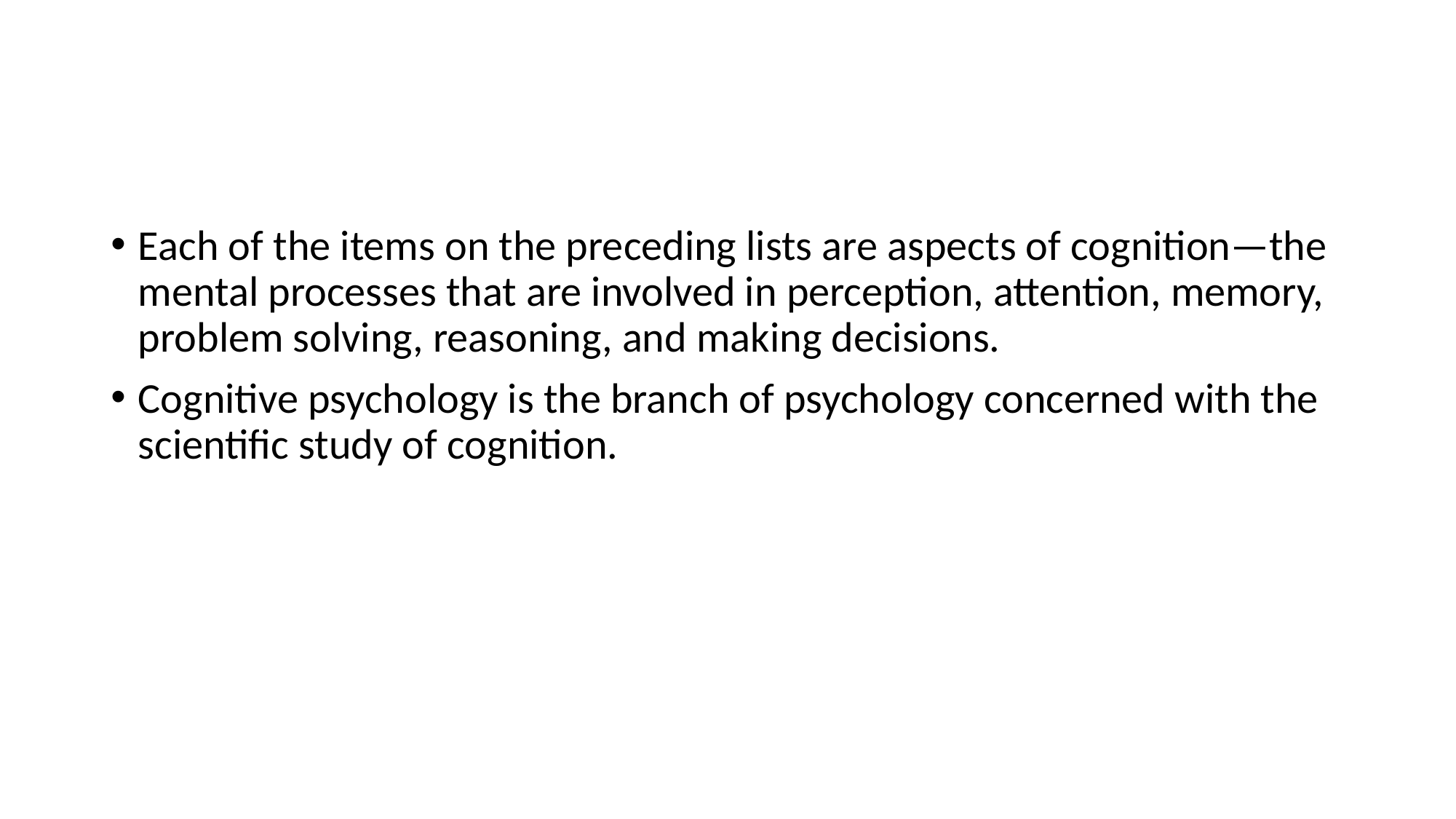

#
Each of the items on the preceding lists are aspects of cognition—the mental processes that are involved in perception, attention, memory, problem solving, reasoning, and making decisions.
Cognitive psychology is the branch of psychology concerned with the scientific study of cognition.